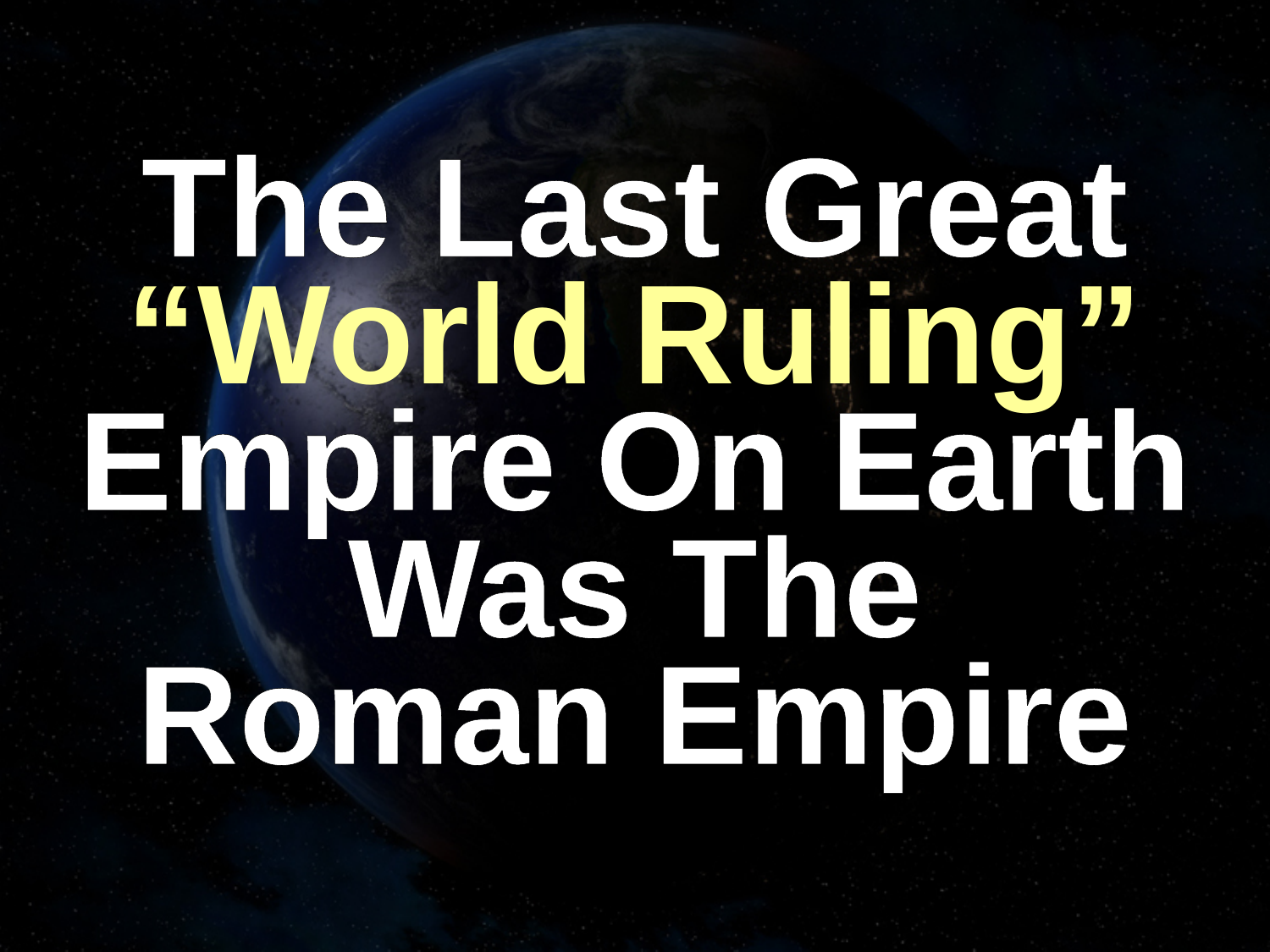

The Last Great “World Ruling” Empire On Earth Was The
Roman Empire